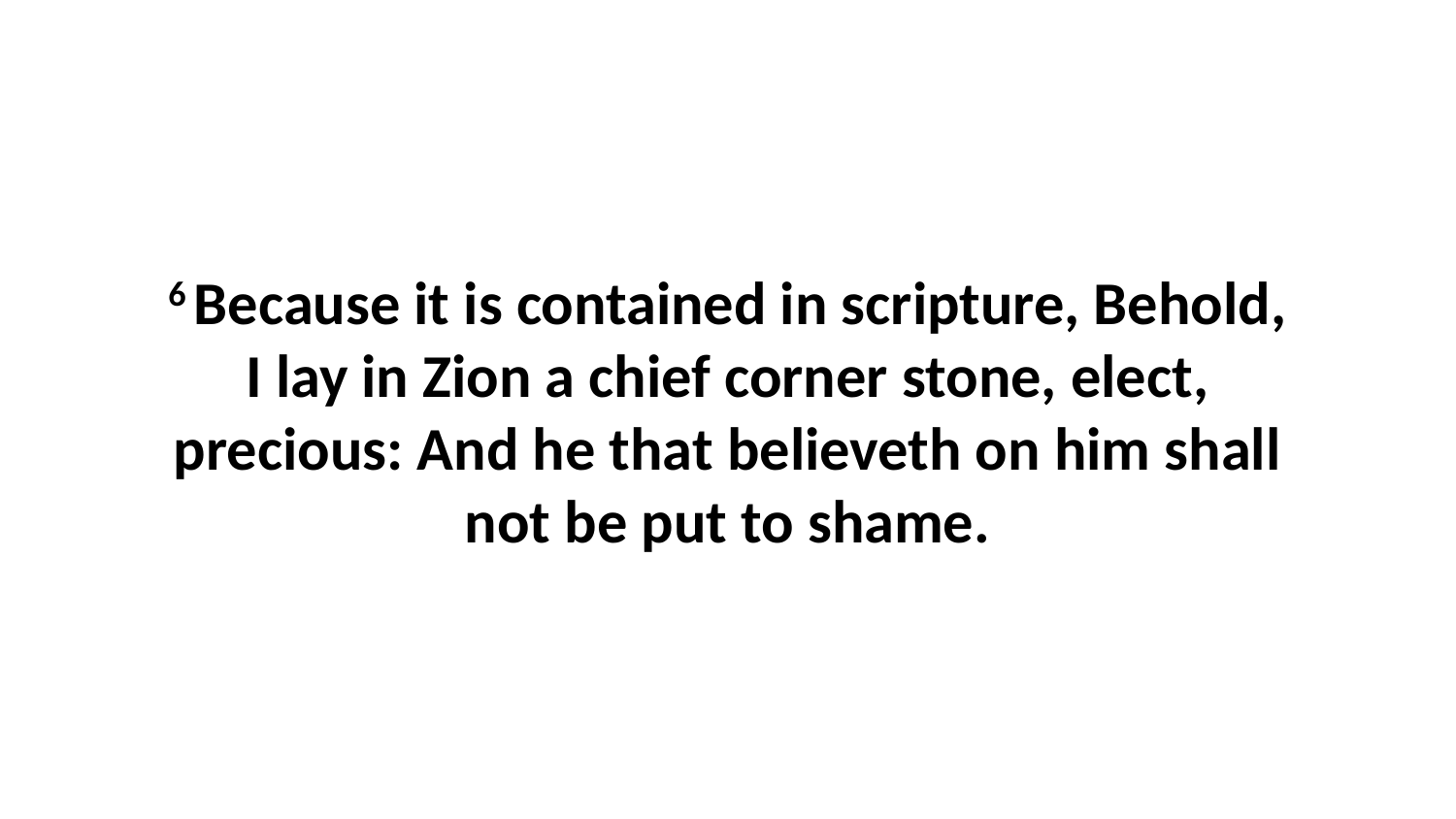

6 Because it is contained in scripture, Behold, I lay in Zion a chief corner stone, elect, precious: And he that believeth on him shall not be put to shame.